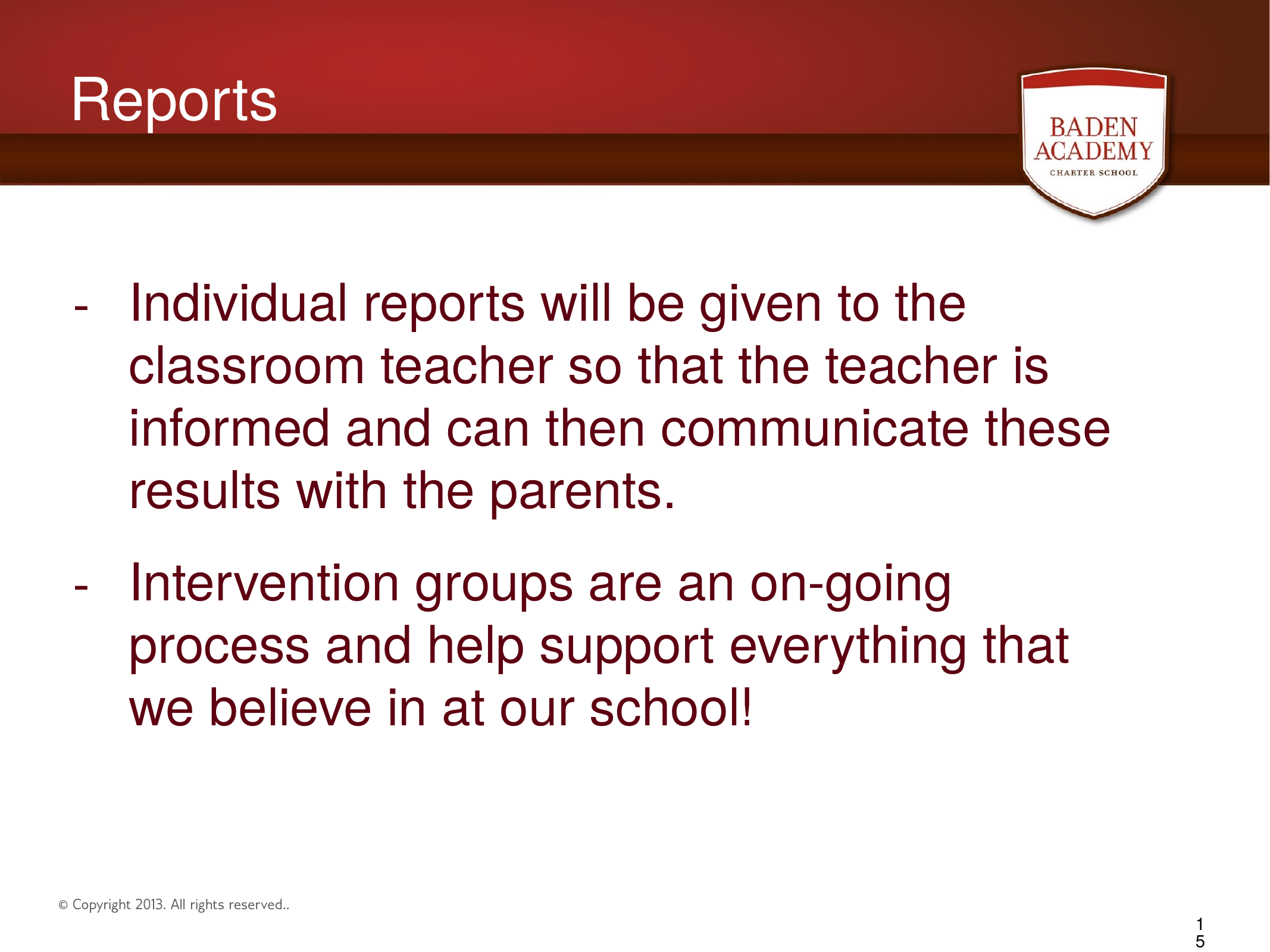

# Reports
Individual reports will be given to the classroom teacher so that the teacher is informed and can then communicate these results with the parents.
Intervention groups are an on-going process and help support everything that we believe in at our school!
15